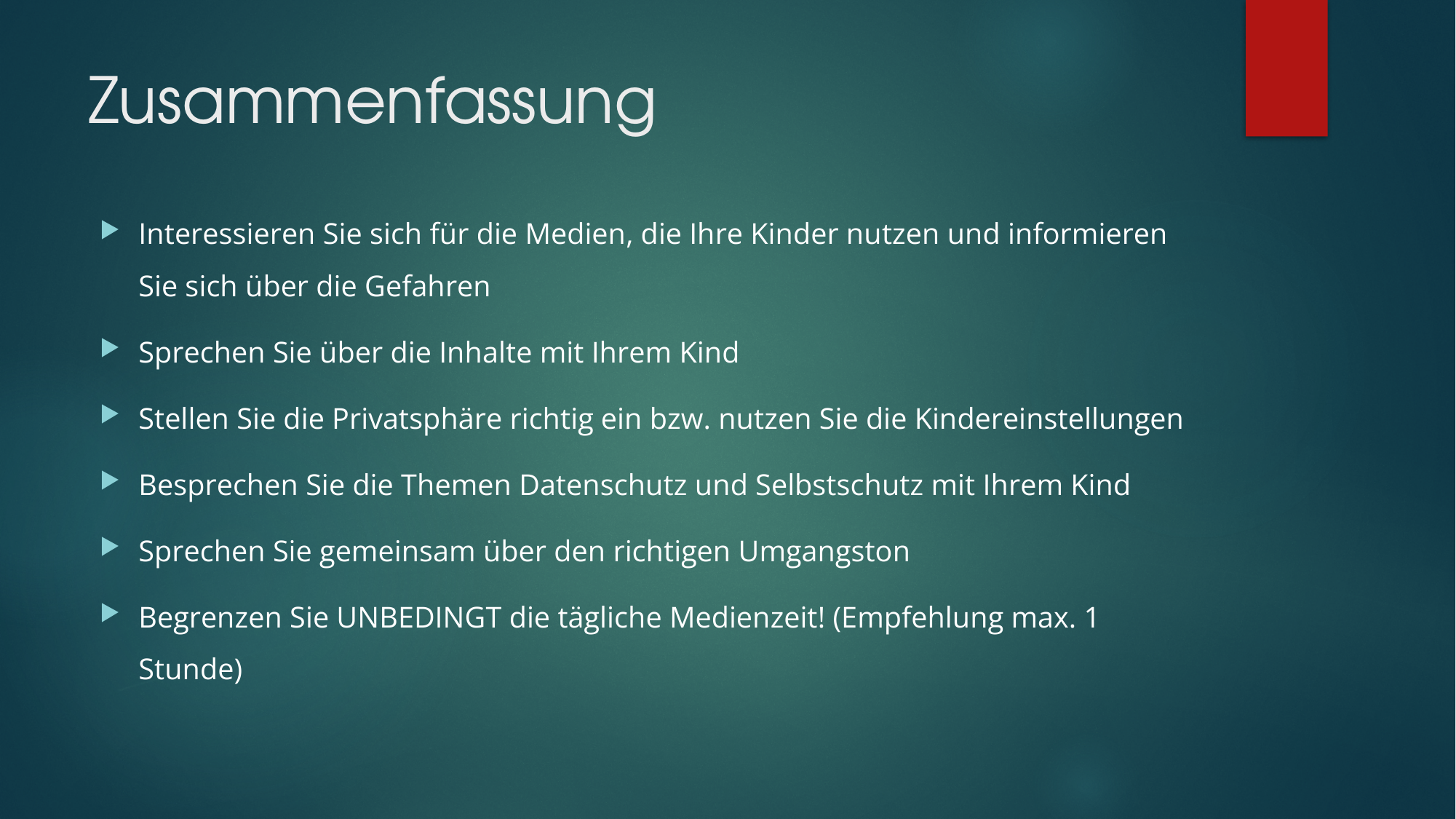

# Zusammenfassung
Interessieren Sie sich für die Medien, die Ihre Kinder nutzen und informieren Sie sich über die Gefahren
Sprechen Sie über die Inhalte mit Ihrem Kind
Stellen Sie die Privatsphäre richtig ein bzw. nutzen Sie die Kindereinstellungen
Besprechen Sie die Themen Datenschutz und Selbstschutz mit Ihrem Kind
Sprechen Sie gemeinsam über den richtigen Umgangston
Begrenzen Sie UNBEDINGT die tägliche Medienzeit! (Empfehlung max. 1 Stunde)